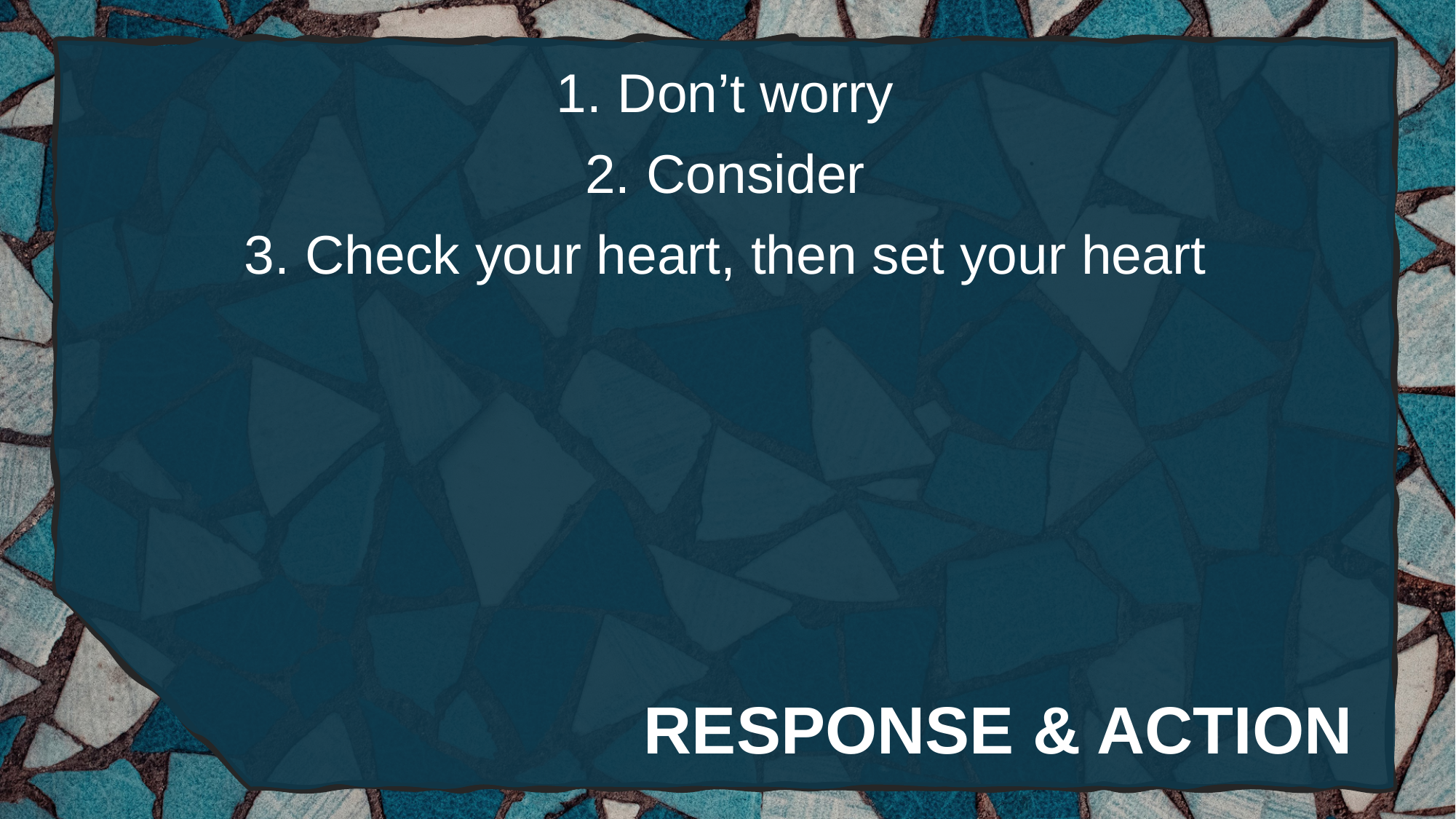

Don’t worry
Consider
Check your heart, then set your heart
# RESPONSE & ACTION